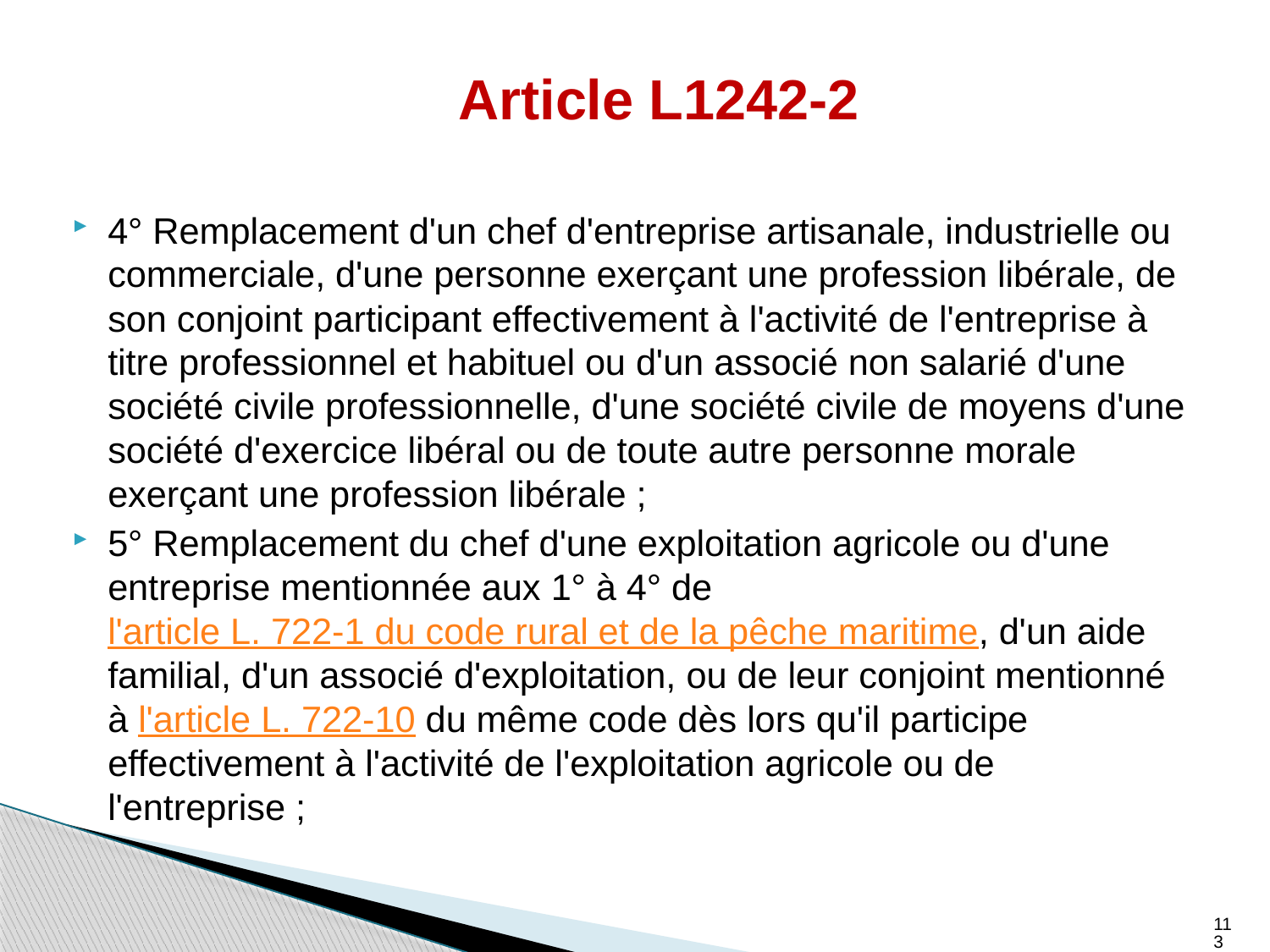

# Article L1242-2
4° Remplacement d'un chef d'entreprise artisanale, industrielle ou commerciale, d'une personne exerçant une profession libérale, de son conjoint participant effectivement à l'activité de l'entreprise à titre professionnel et habituel ou d'un associé non salarié d'une société civile professionnelle, d'une société civile de moyens d'une société d'exercice libéral ou de toute autre personne morale exerçant une profession libérale ;
5° Remplacement du chef d'une exploitation agricole ou d'une entreprise mentionnée aux 1° à 4° de l'article L. 722-1 du code rural et de la pêche maritime, d'un aide familial, d'un associé d'exploitation, ou de leur conjoint mentionné à l'article L. 722-10 du même code dès lors qu'il participe effectivement à l'activité de l'exploitation agricole ou de l'entreprise ;
113